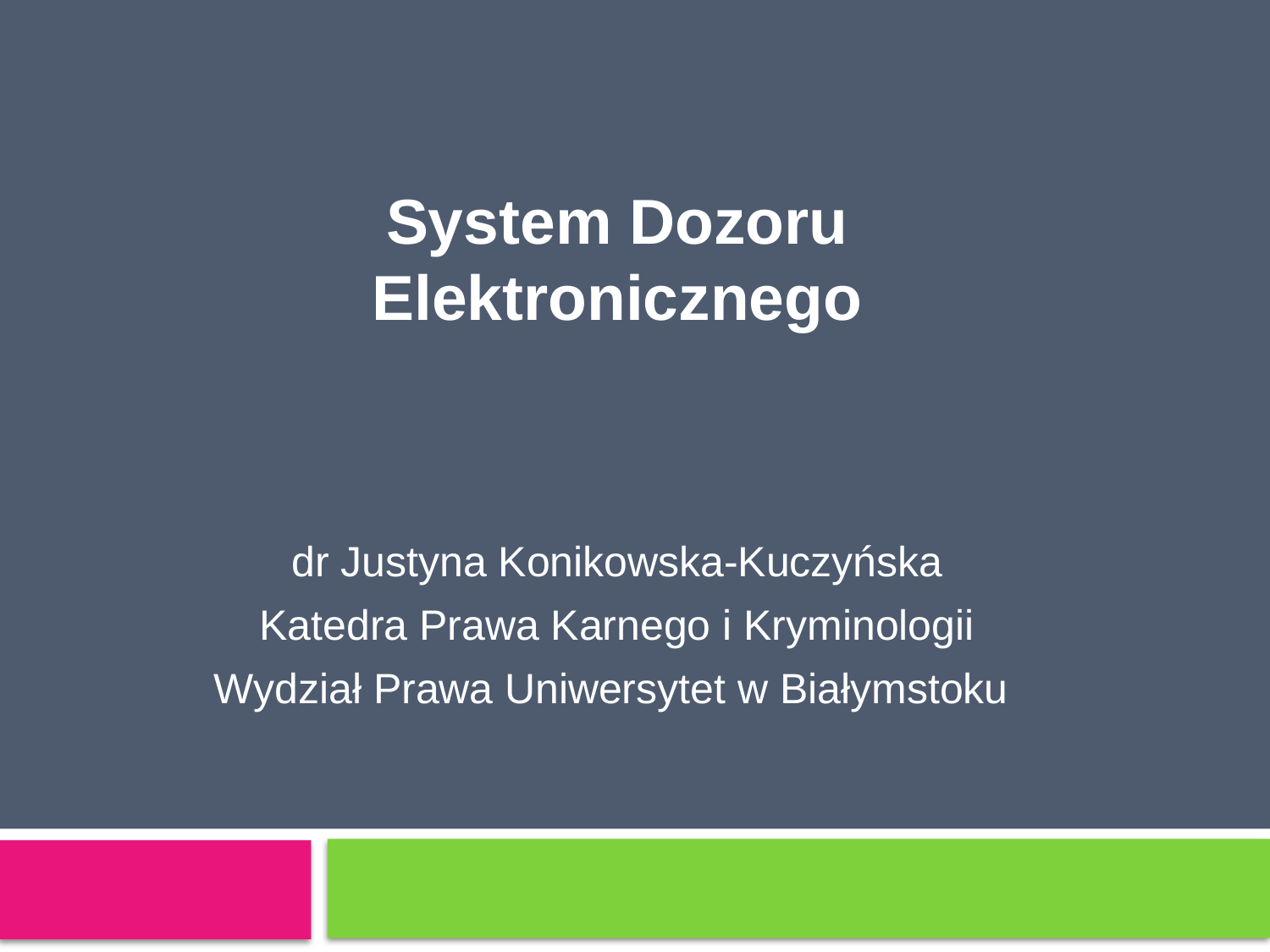

System Dozoru Elektronicznego

dr Justyna Konikowska-Kuczyńska
Katedra Prawa Karnego i Kryminologii
Wydział Prawa Uniwersytet w Białymstoku